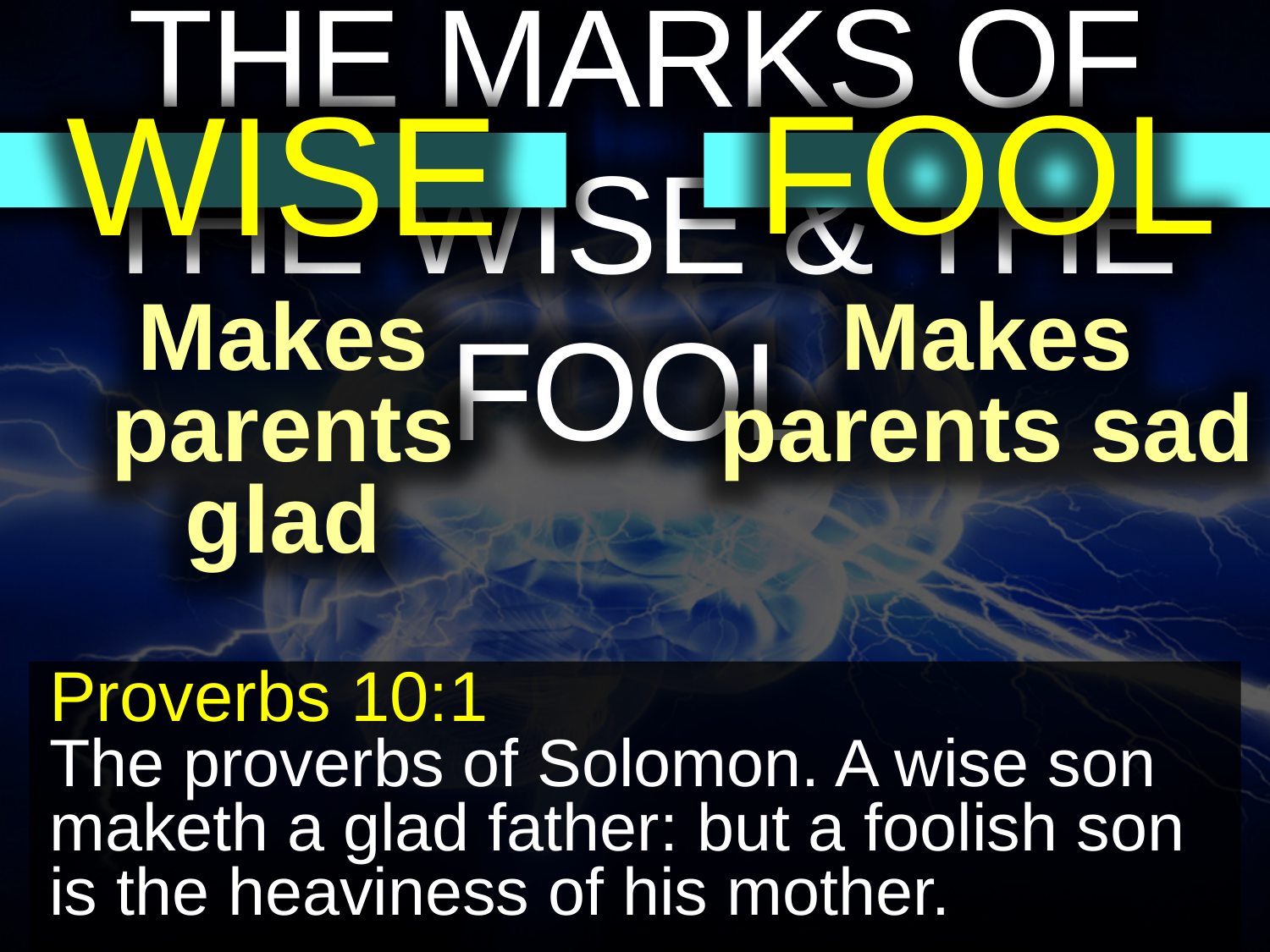

THE MARKS OF THE WISE & THE FOOL
FOOL
WISE

Makes parents glad
Makes parents sad
Proverbs 10:1
The proverbs of Solomon. A wise son maketh a glad father: but a foolish son is the heaviness of his mother.